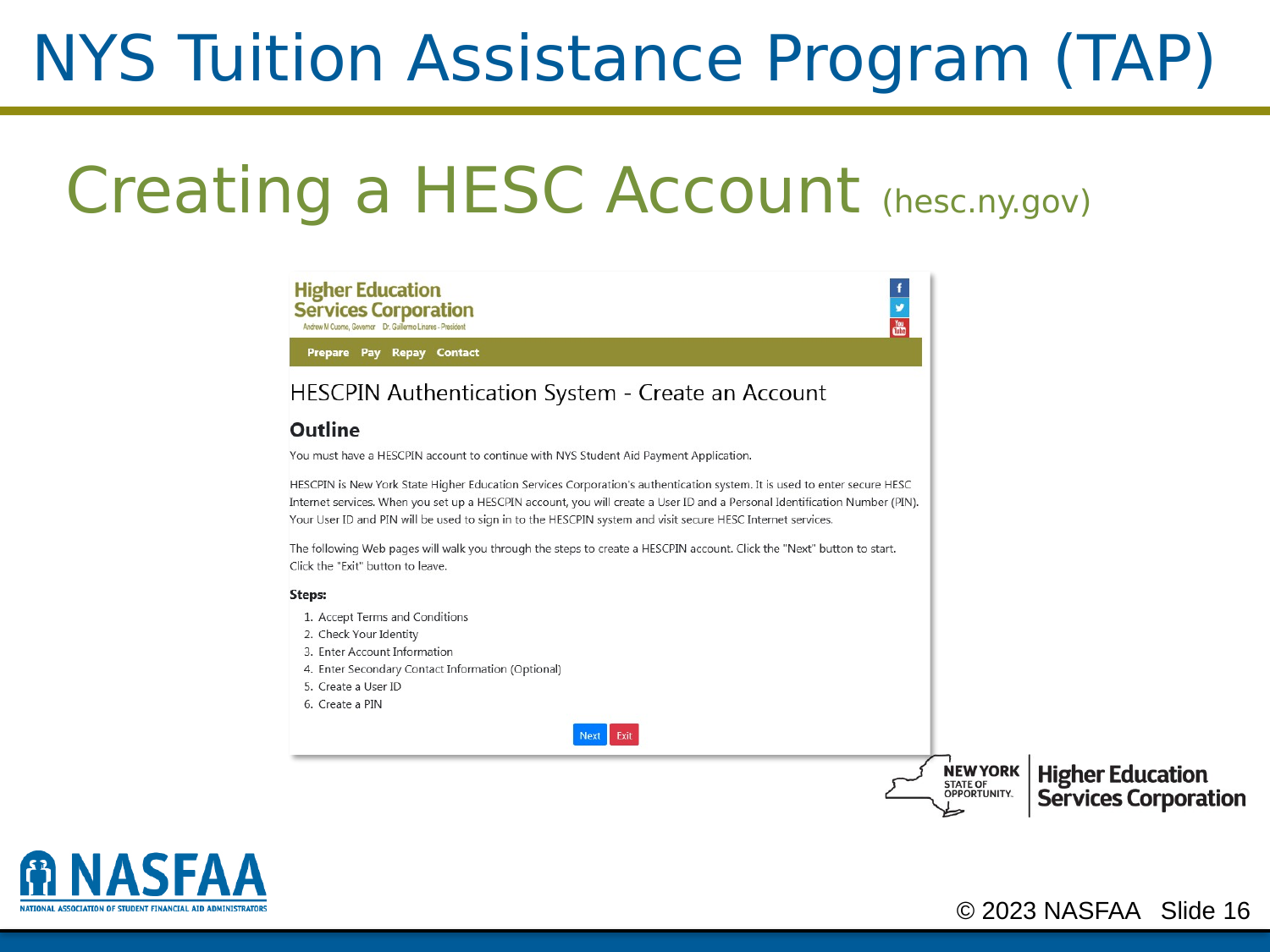

NYS Tuition Assistance Program (TAP)

16
# Creating a HESC Account (hesc.ny.gov)